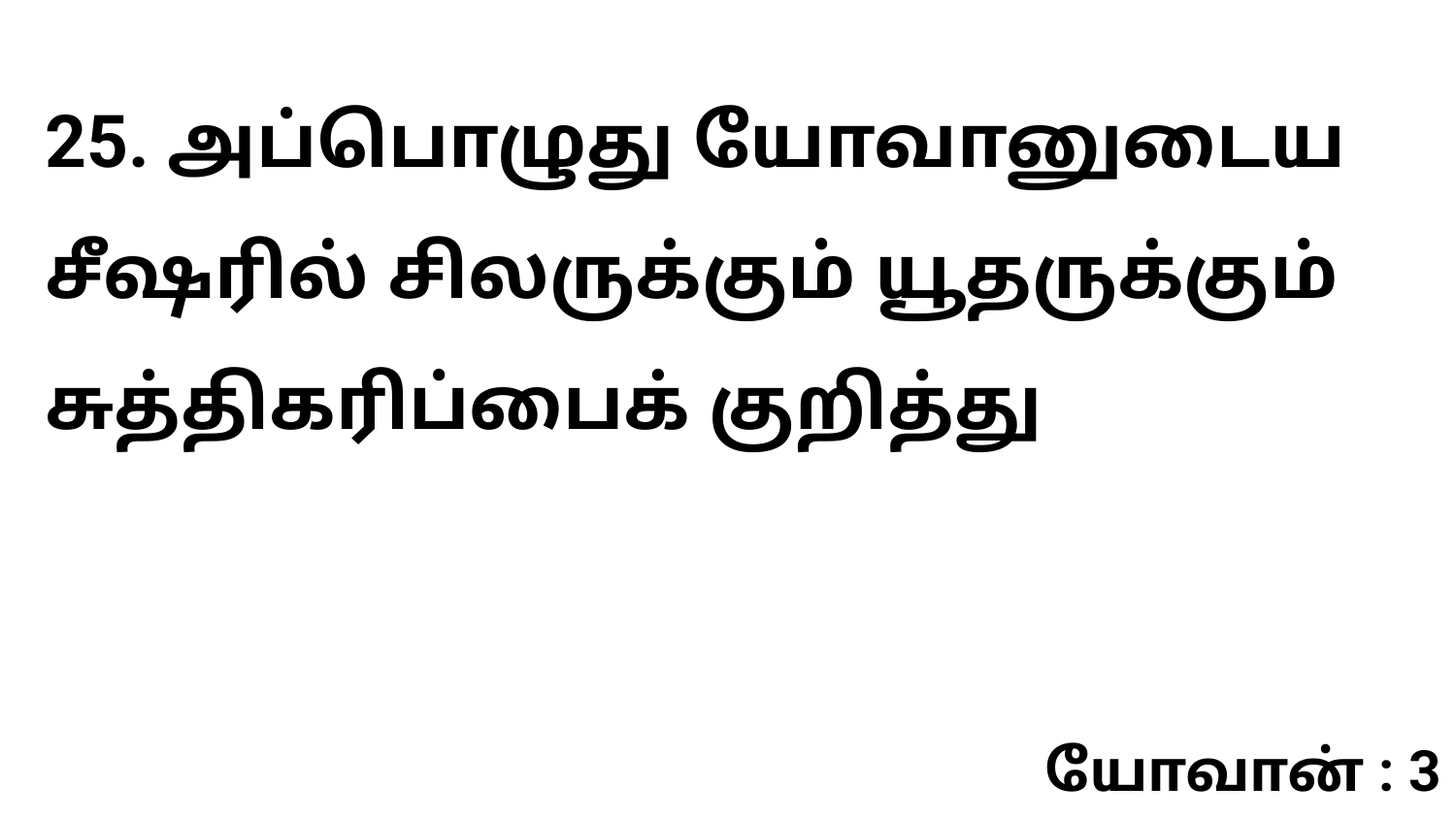

25. அப்பொழுது யோவானுடைய சீஷரில் சிலருக்கும் யூதருக்கும் சுத்திகரிப்பைக் குறித்து
யோவான் : 3